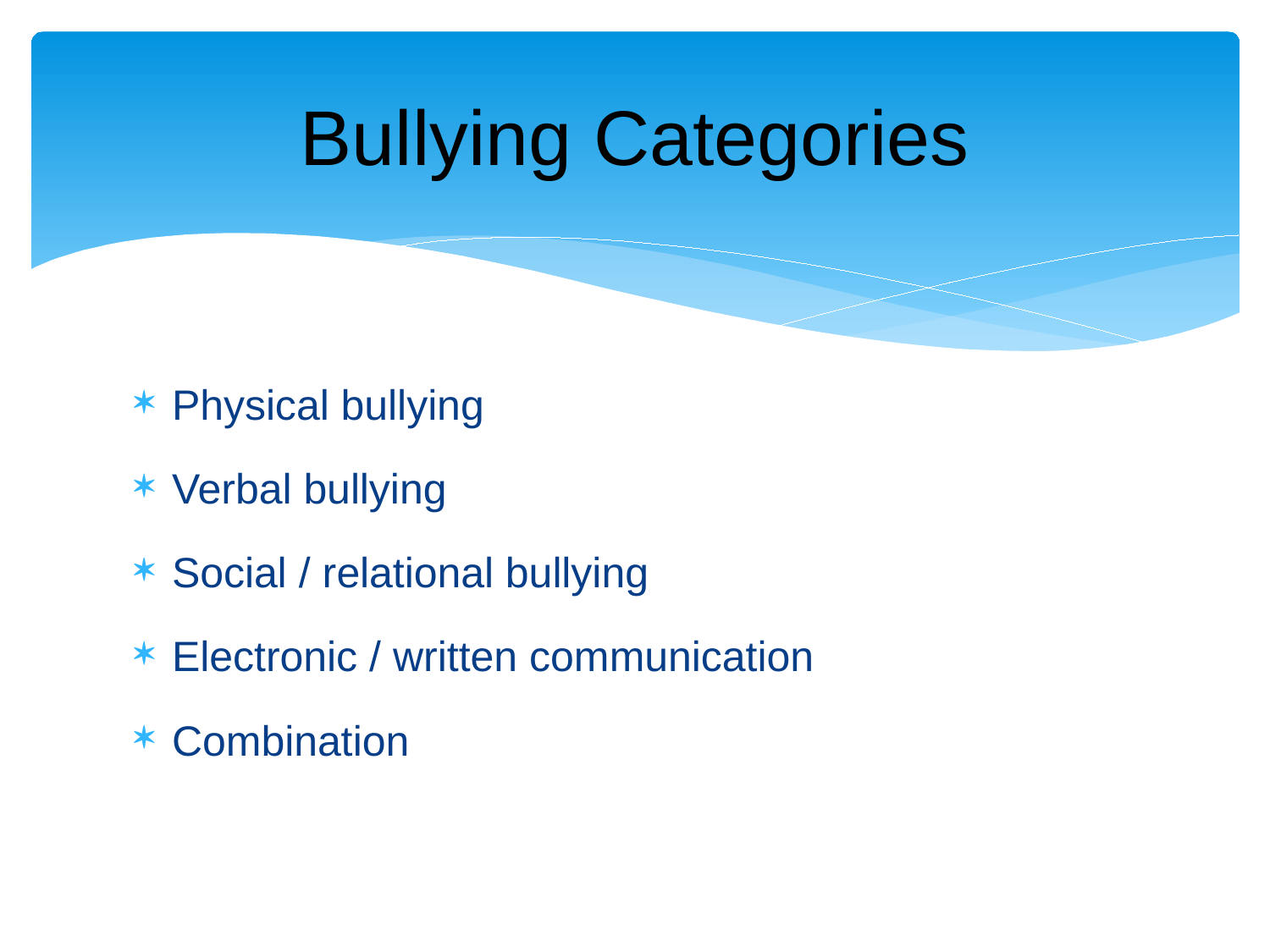

# Bullying Categories
Physical bullying

Verbal bullying

Social / relational bullying

Electronic / written communication

Combination